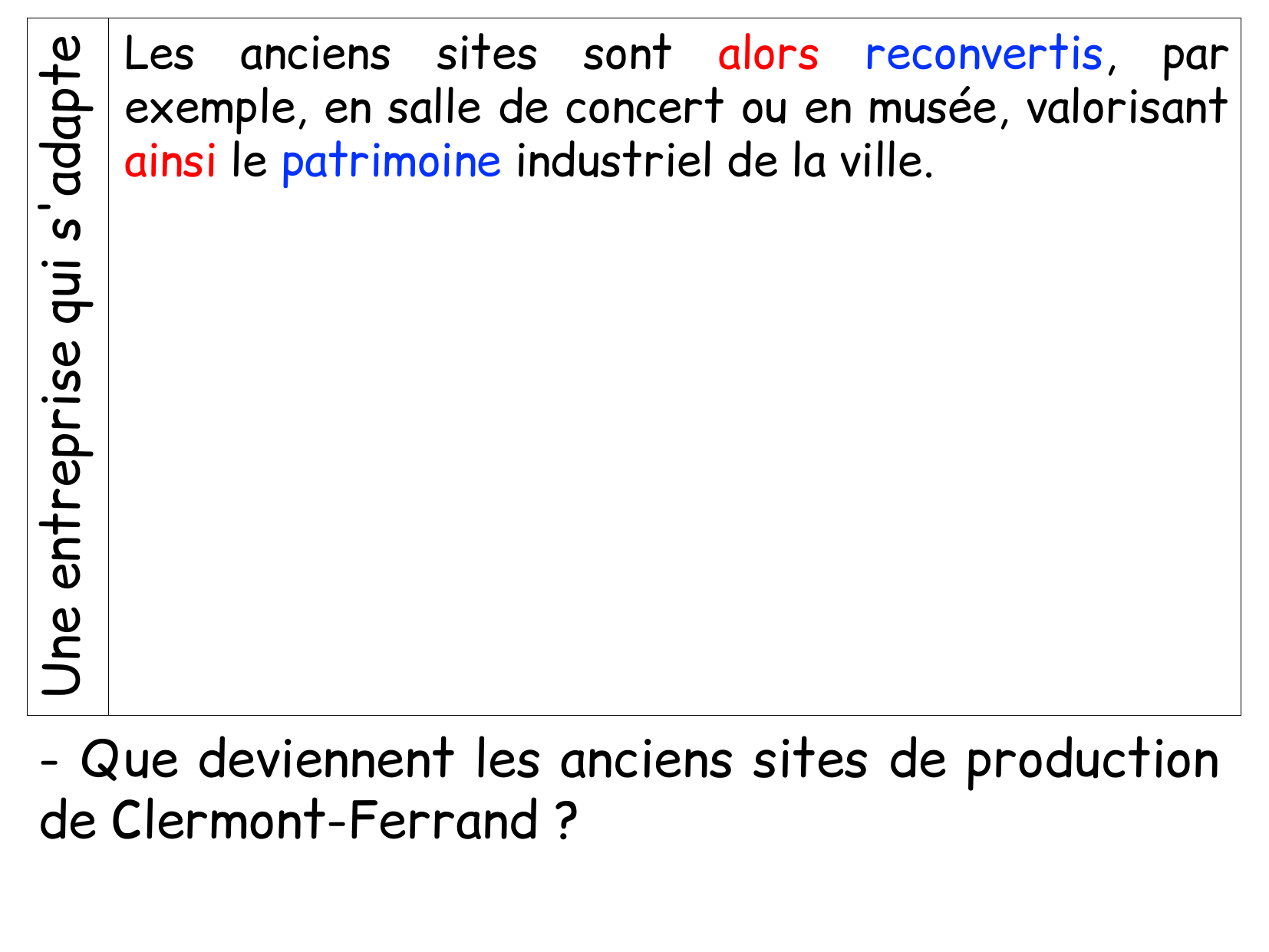

Les anciens sites sont alors reconvertis, par exemple, en salle de concert ou en musée, valorisant ainsi le patrimoine industriel de la ville.
Une entreprise qui s'adapte
- Que deviennent les anciens sites de production de Clermont-Ferrand ?